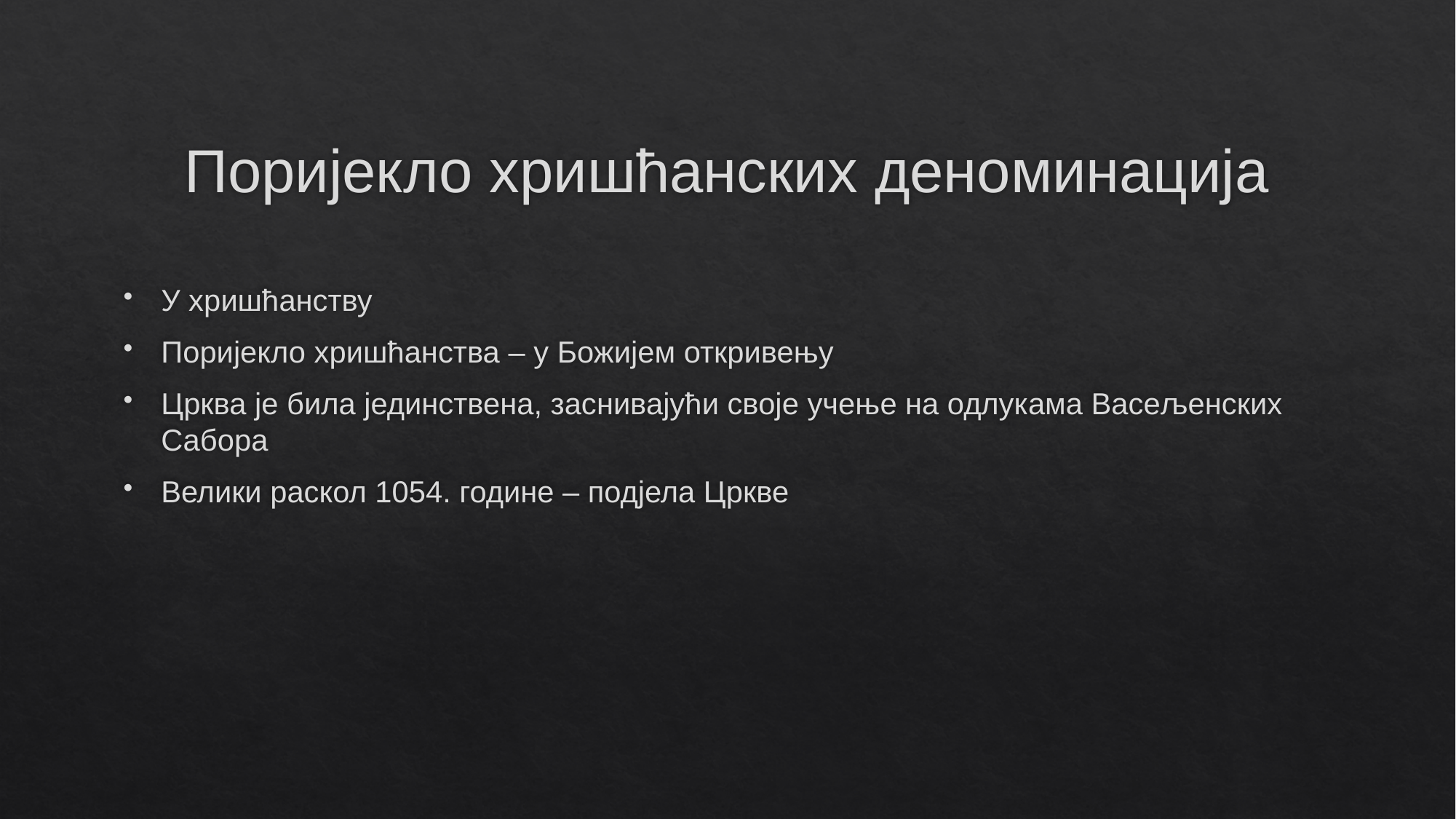

# Поријекло хришћанских деноминација
У хришћанству
Поријекло хришћанства – у Божијем откривењу
Црква је била јединствена, заснивајући своје учење на одлукама Васељенских Сабора
Велики раскол 1054. године – подјела Цркве